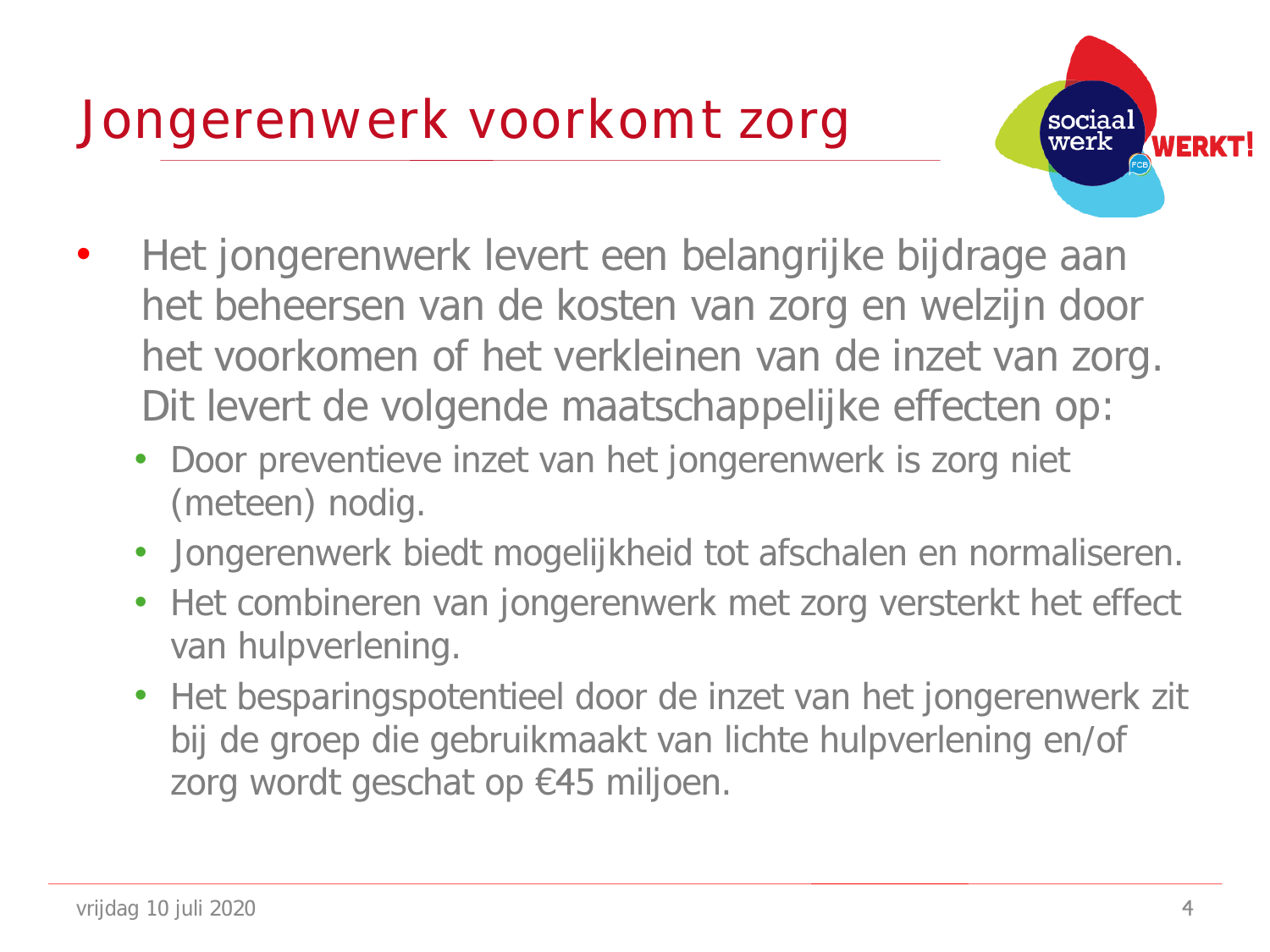

# Jongerenwerk voorkomt zorg
Het jongerenwerk levert een belangrijke bijdrage aan het beheersen van de kosten van zorg en welzijn door het voorkomen of het verkleinen van de inzet van zorg. Dit levert de volgende maatschappelijke effecten op:
Door preventieve inzet van het jongerenwerk is zorg niet (meteen) nodig.
Jongerenwerk biedt mogelijkheid tot afschalen en normaliseren.
Het combineren van jongerenwerk met zorg versterkt het effect van hulpverlening.
Het besparingspotentieel door de inzet van het jongerenwerk zit bij de groep die gebruikmaakt van lichte hulpverlening en/of zorg wordt geschat op €45 miljoen.

vrijdag 10 juli 2020
4